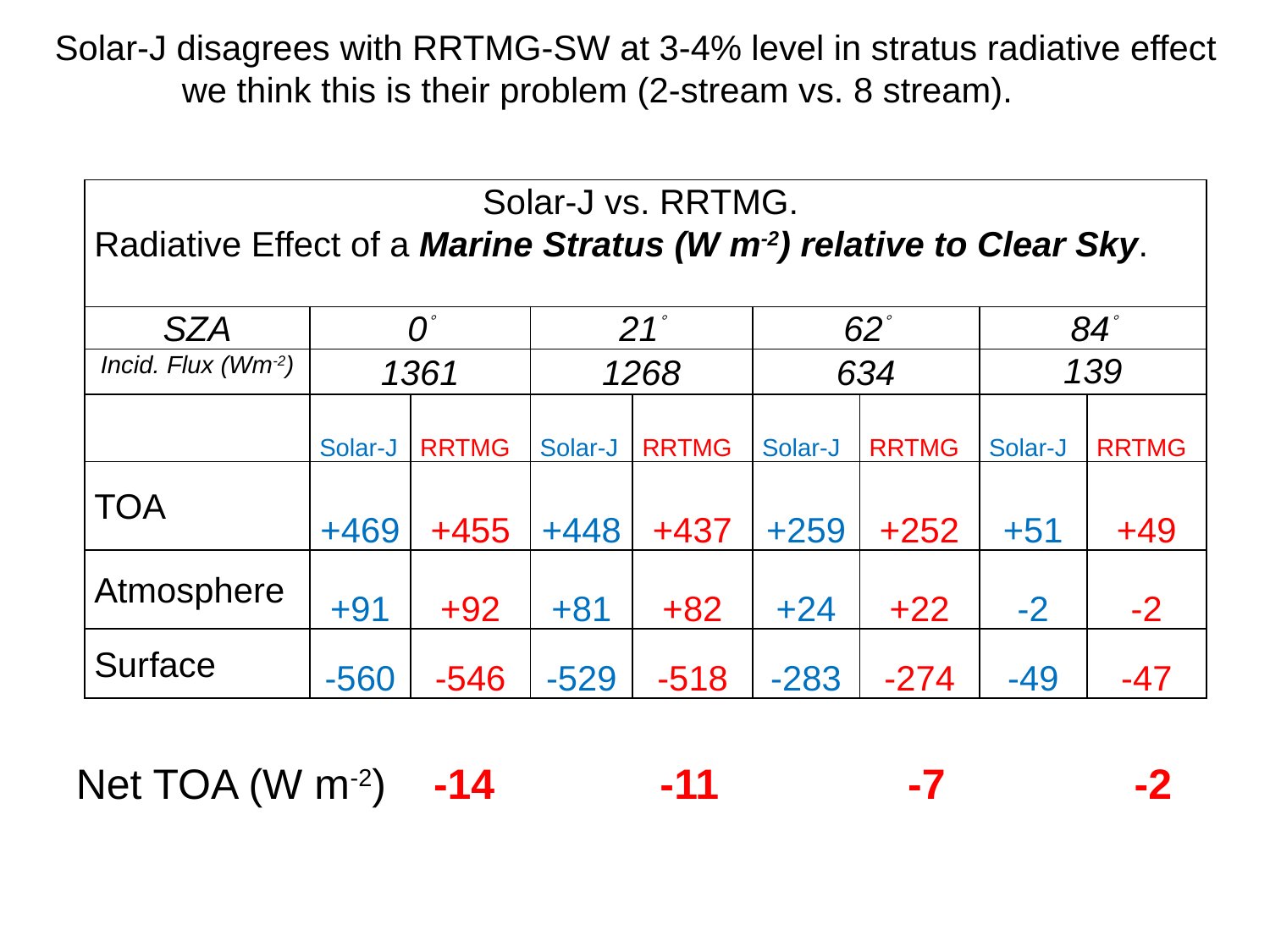

Solar-J disagrees with RRTMG-SW at 3-4% level in stratus radiative effect	we think this is their problem (2-stream vs. 8 stream).
| Solar-J vs. RRTMG. Radiative Effect of a Marine Stratus (W m-2) relative to Clear Sky. |  |  |  |  |  |  |  |  |
| --- | --- | --- | --- | --- | --- | --- | --- | --- |
| SZA | 0° |  | 21° |  | 62° |  | 84° |  |
| Incid. Flux (Wm-2) | 1361 |  | 1268 |  | 634 |  | 139 |  |
|  | Solar-J | RRTMG | Solar-J | RRTMG | Solar-J | RRTMG | Solar-J | RRTMG |
| TOA | +469 | +455 | +448 | +437 | +259 | +252 | +51 | +49 |
| Atmosphere | +91 | +92 | +81 | +82 | +24 | +22 | -2 | -2 |
| Surface | -560 | -546 | -529 | -518 | -283 | -274 | -49 | -47 |
Net TOA (W m-2)    -14              -11                -7                -2